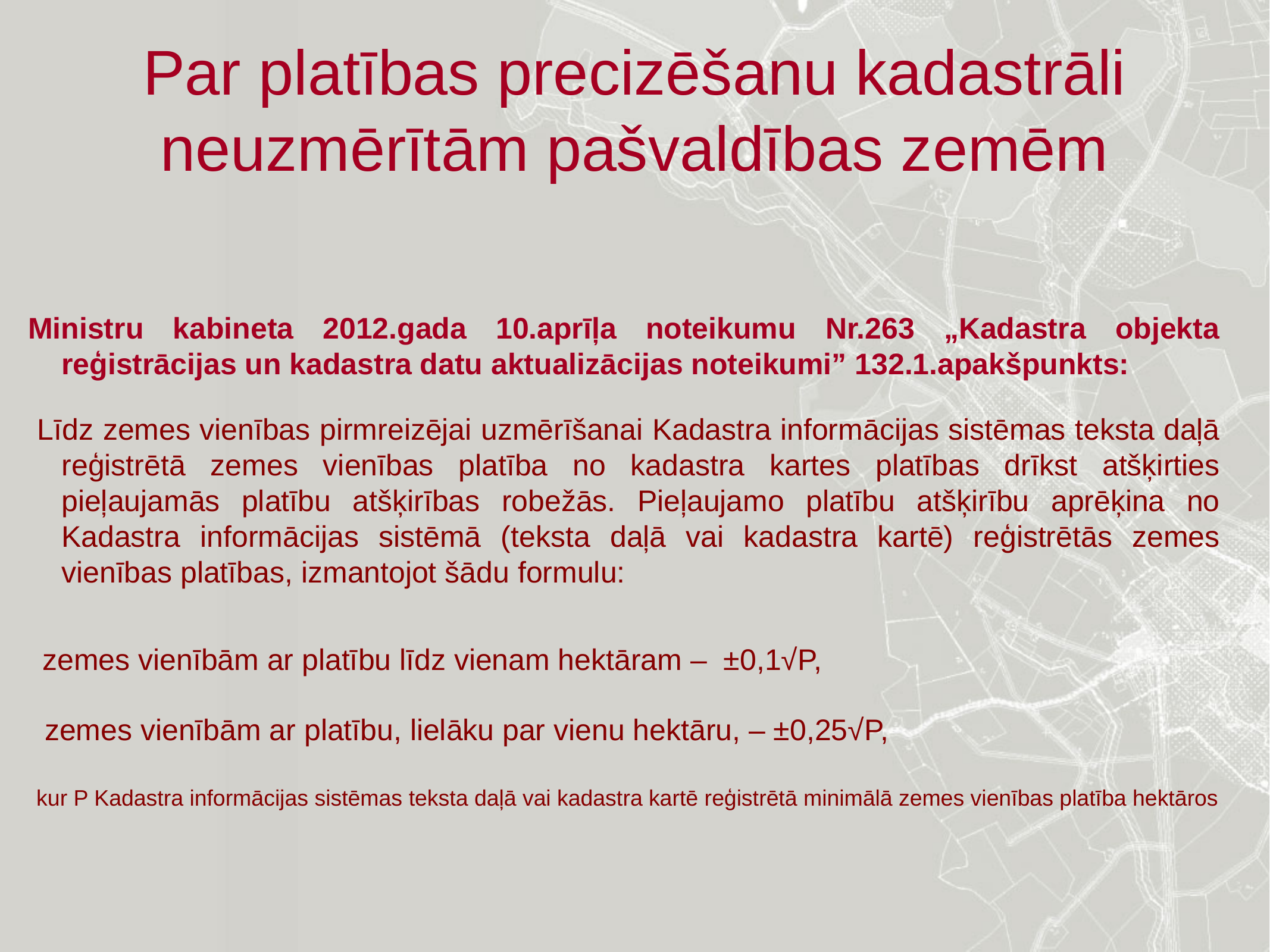

# Par platības precizēšanu kadastrāli neuzmērītām pašvaldības zemēm
Ministru kabineta 2012.gada 10.aprīļa noteikumu Nr.263 „Kadastra objekta reģistrācijas un kadastra datu aktualizācijas noteikumi” 132.1.apakšpunkts:
 Līdz zemes vienības pirmreizējai uzmērīšanai Kadastra informācijas sistēmas teksta daļā reģistrētā zemes vienības platība no kadastra kartes platības drīkst atšķirties pieļaujamās platību atšķirības robežās. Pieļaujamo platību atšķirību aprēķina no Kadastra informācijas sistēmā (teksta daļā vai kadastra kartē) reģistrētās zemes vienības platības, izmantojot šādu formulu:
 zemes vienībām ar platību līdz vienam hektāram –  ±0,1√P,
  zemes vienībām ar platību, lielāku par vienu hektāru, – ±0,25√P,
 kur P Kadastra informācijas sistēmas teksta daļā vai kadastra kartē reģistrētā minimālā zemes vienības platība hektāros